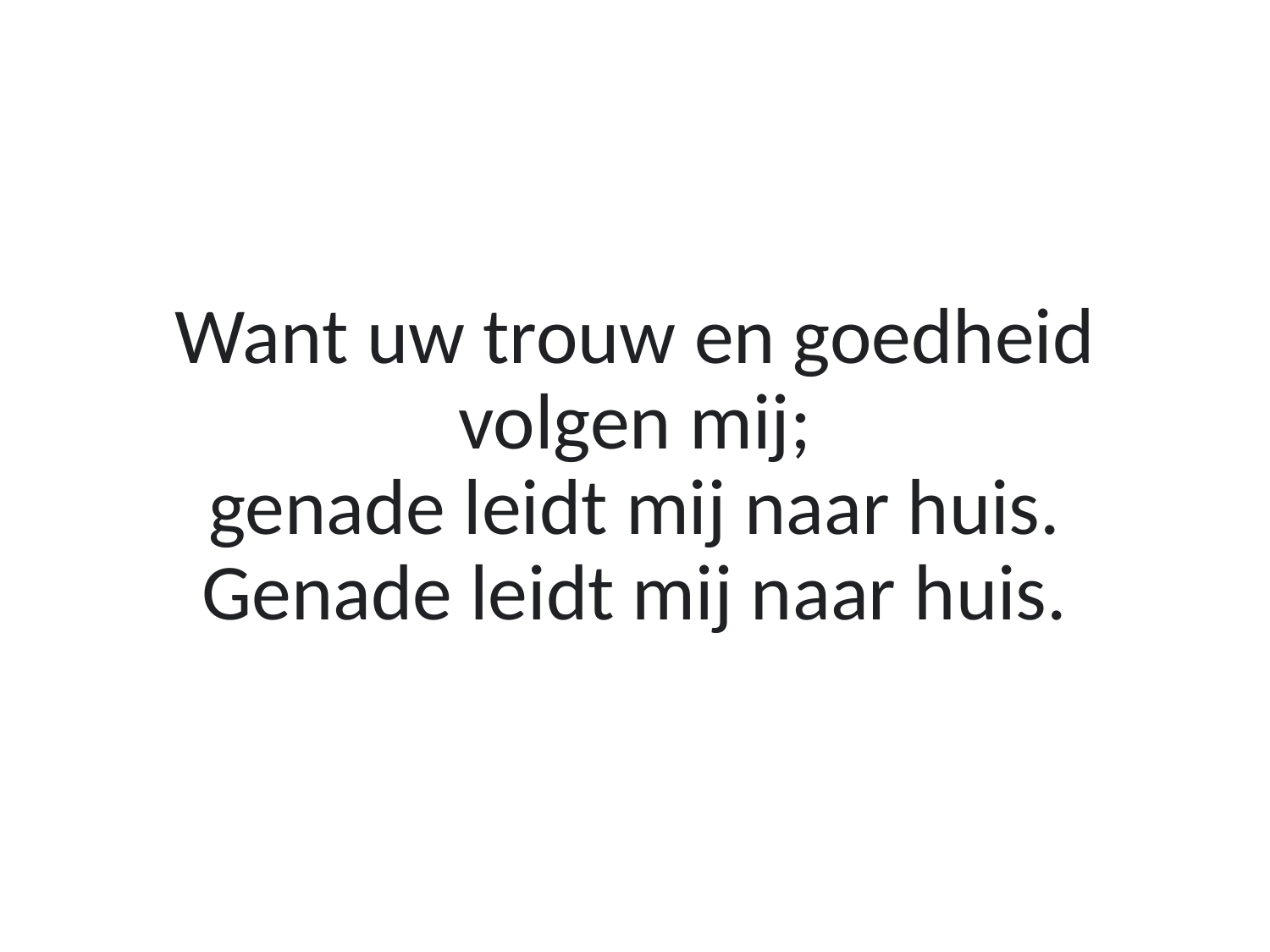

Want uw trouw en goedheid
volgen mij;
genade leidt mij naar huis.
Genade leidt mij naar huis.